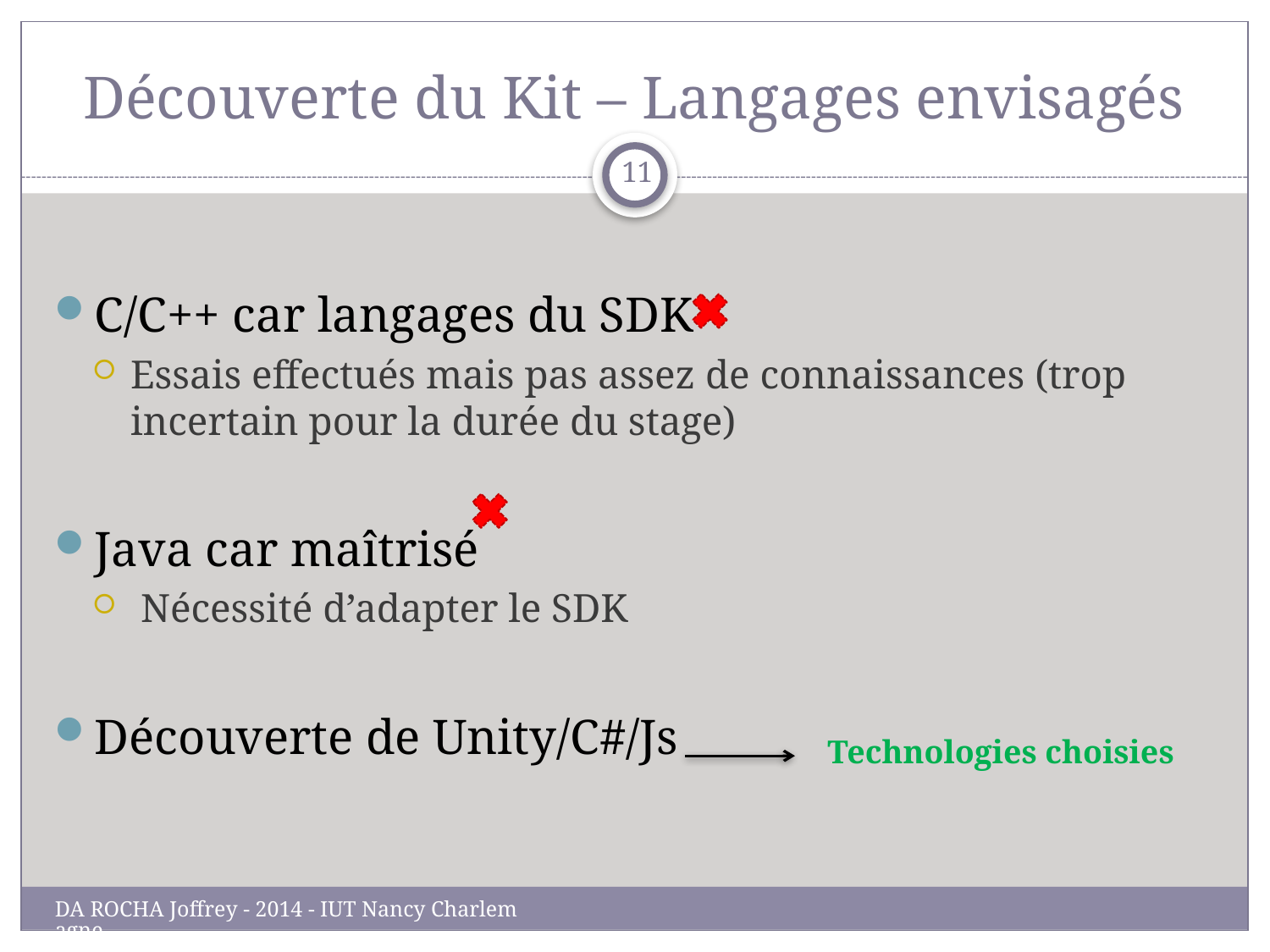

# Découverte du Kit – Langages envisagés
11

C/C++ car langages du SDK
Essais effectués mais pas assez de connaissances (trop incertain pour la durée du stage)

Java car maîtrisé
 Nécessité d’adapter le SDK

Découverte de Unity/C#/Js

Technologies choisies
DA ROCHA Joffrey - 2014 - IUT Nancy Charlemagne